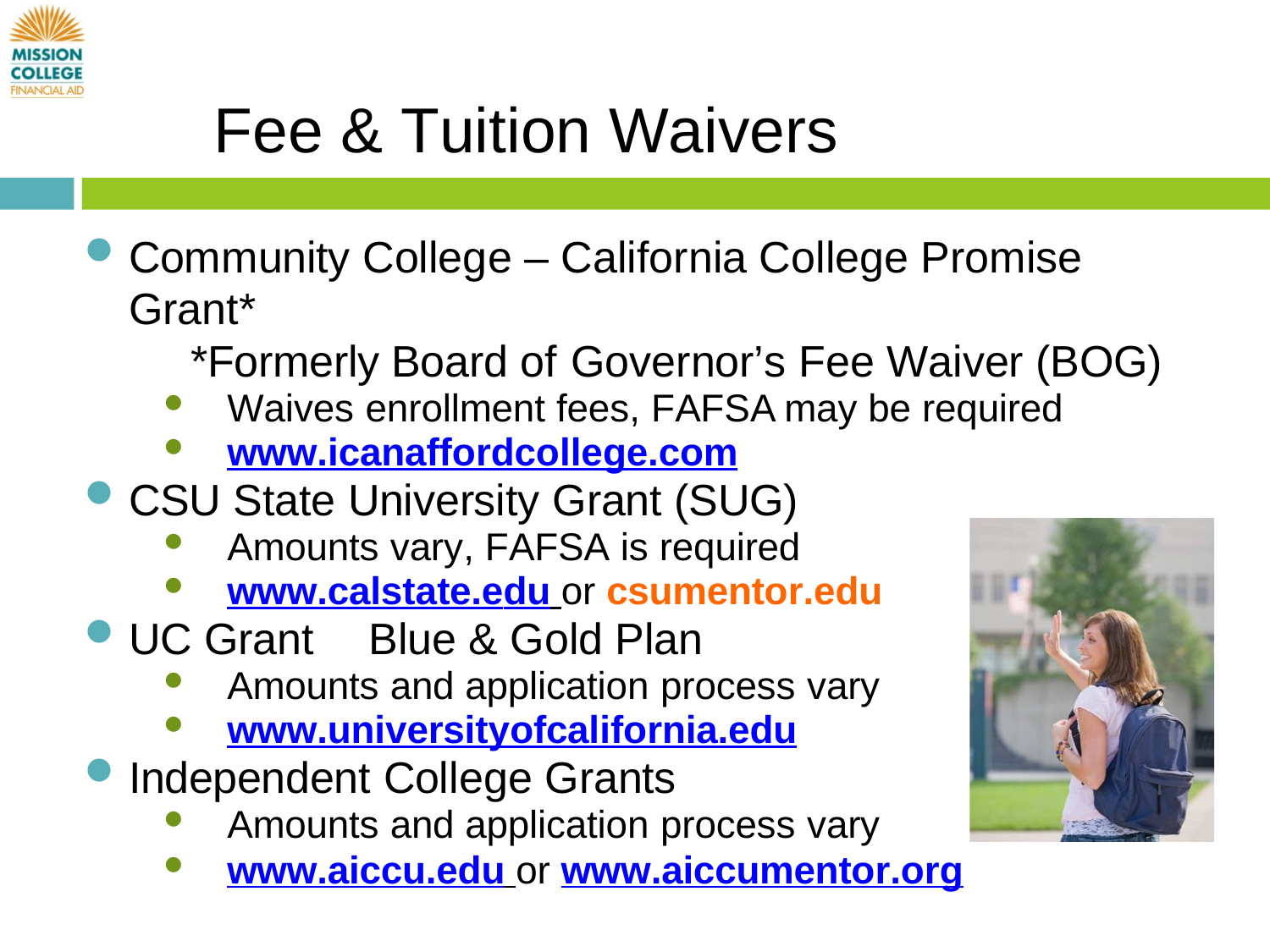

# Fee & Tuition Waivers
Community College – California College Promise Grant*
	     *Formerly Board of Governor’s Fee Waiver (BOG)
Waives enrollment fees, FAFSA may be required
www.icanaffordcollege.com
CSU State University Grant (SUG)
Amounts vary, FAFSA is required
www.calstate.edu or csumentor.edu
UC Grant	Blue & Gold Plan
Amounts and application process vary
www.universityofcalifornia.edu
Independent College Grants
Amounts and application process vary
www.aiccu.edu or www.aiccumentor.org